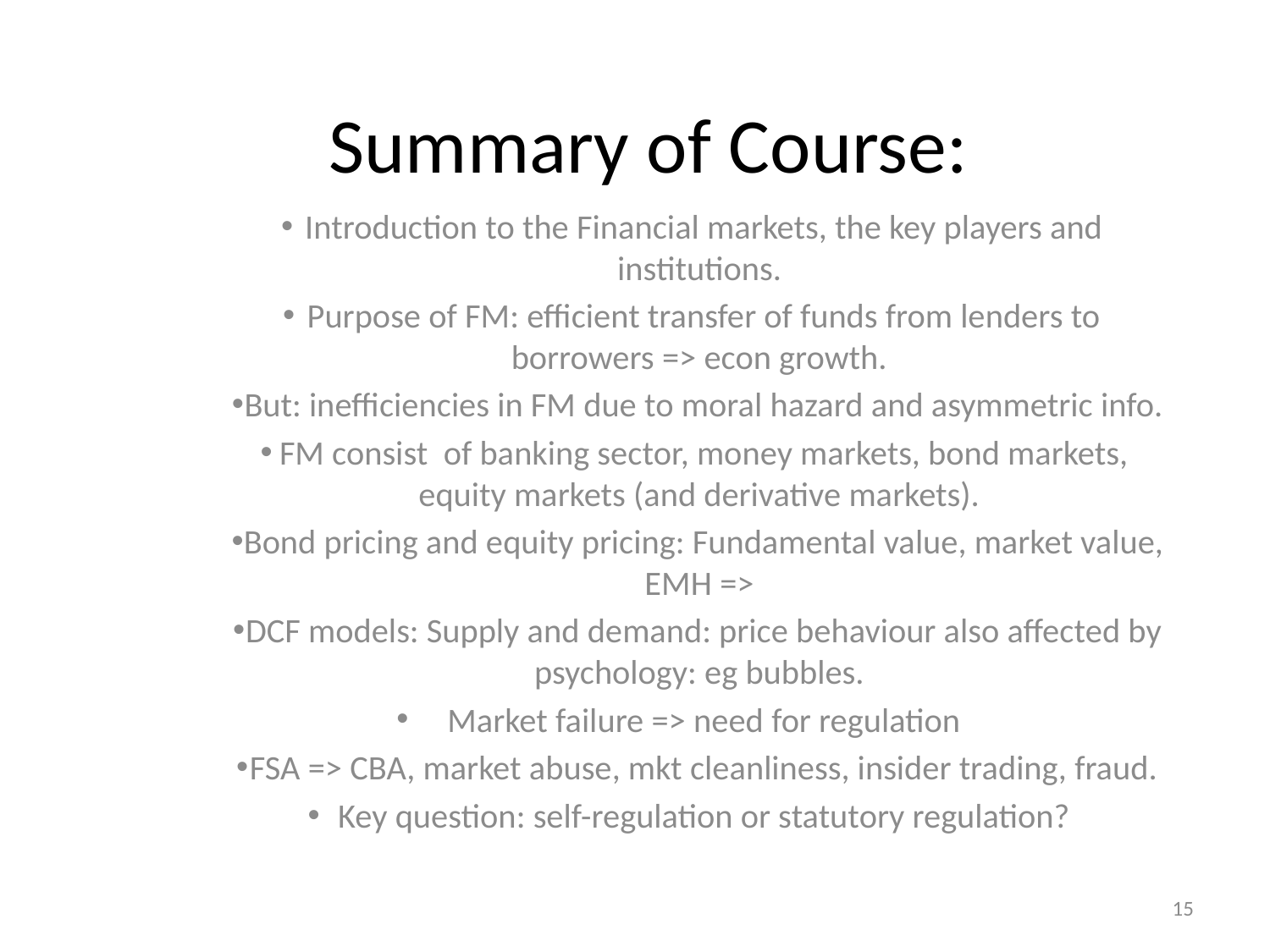

# Summary of Course:
Introduction to the Financial markets, the key players and institutions.
Purpose of FM: efficient transfer of funds from lenders to borrowers => econ growth.
But: inefficiencies in FM due to moral hazard and asymmetric info.
FM consist  of banking sector, money markets, bond markets, equity markets (and derivative markets).
Bond pricing and equity pricing: Fundamental value, market value, EMH =>
DCF models: Supply and demand: price behaviour also affected by psychology: eg bubbles.
Market failure => need for regulation
FSA => CBA, market abuse, mkt cleanliness, insider trading, fraud.
Key question: self-regulation or statutory regulation?
15